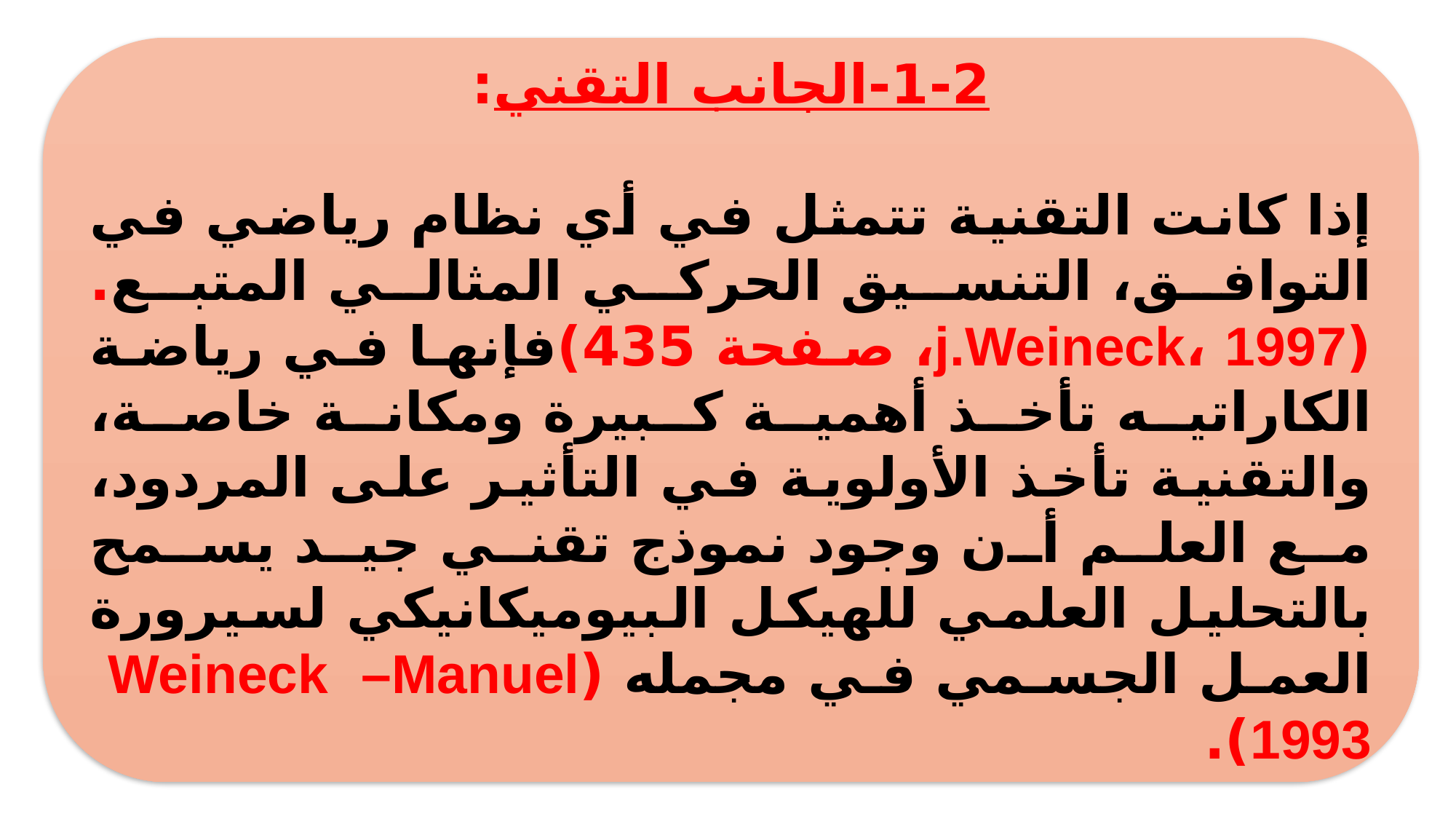

1-2-الجانب التقني:

‏إذا كانت التقنية تتمثل في أي نظام رياضي في التوافق، التنسيق الحركي المثالي المتبع.(j.Weineck، 1997، صفحة 435)فإنها في رياضة الكاراتيه تأخذ أهمية كبيرة ومكانة خاصة، والتقنية تأخذ الأولوية في التأثير على المردود، مع العلم أن وجود نموذج تقني جيد يسمح بالتحليل العلمي للهيكل البيوميكانيكي لسيرورة العمل الجسمي في مجمله (Weineck –Manuel 1993).